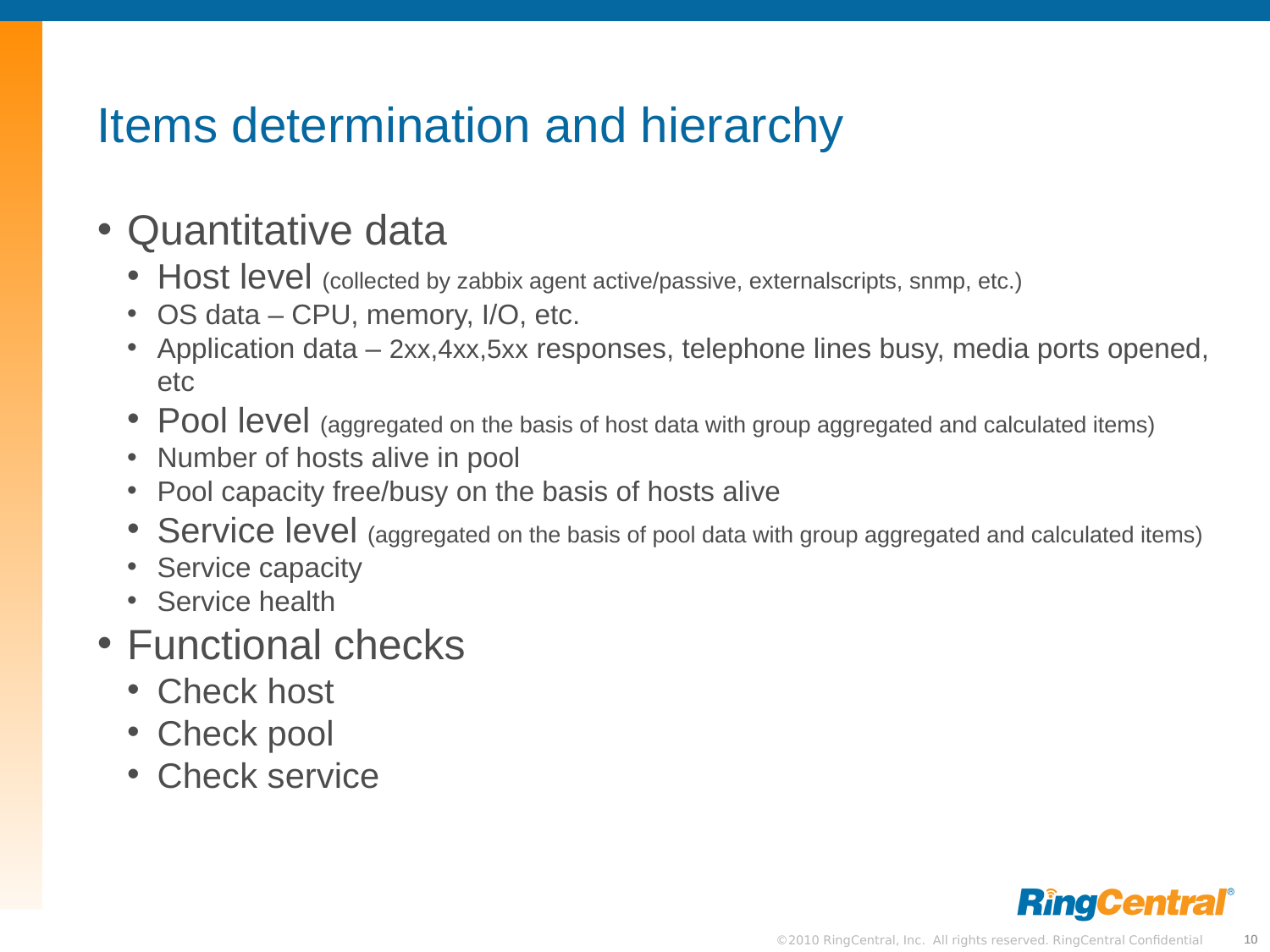

Items determination and hierarchy

Quantitative data
Host level (collected by zabbix agent active/passive, externalscripts, snmp, etc.)
OS data – CPU, memory, I/O, etc.
Application data – 2xx,4xx,5xx responses, telephone lines busy, media ports opened, etc
Pool level (aggregated on the basis of host data with group aggregated and calculated items)
Number of hosts alive in pool
Pool capacity free/busy on the basis of hosts alive
Service level (aggregated on the basis of pool data with group aggregated and calculated items)
Service capacity
Service health
Functional checks
Check host
Check pool
Check service